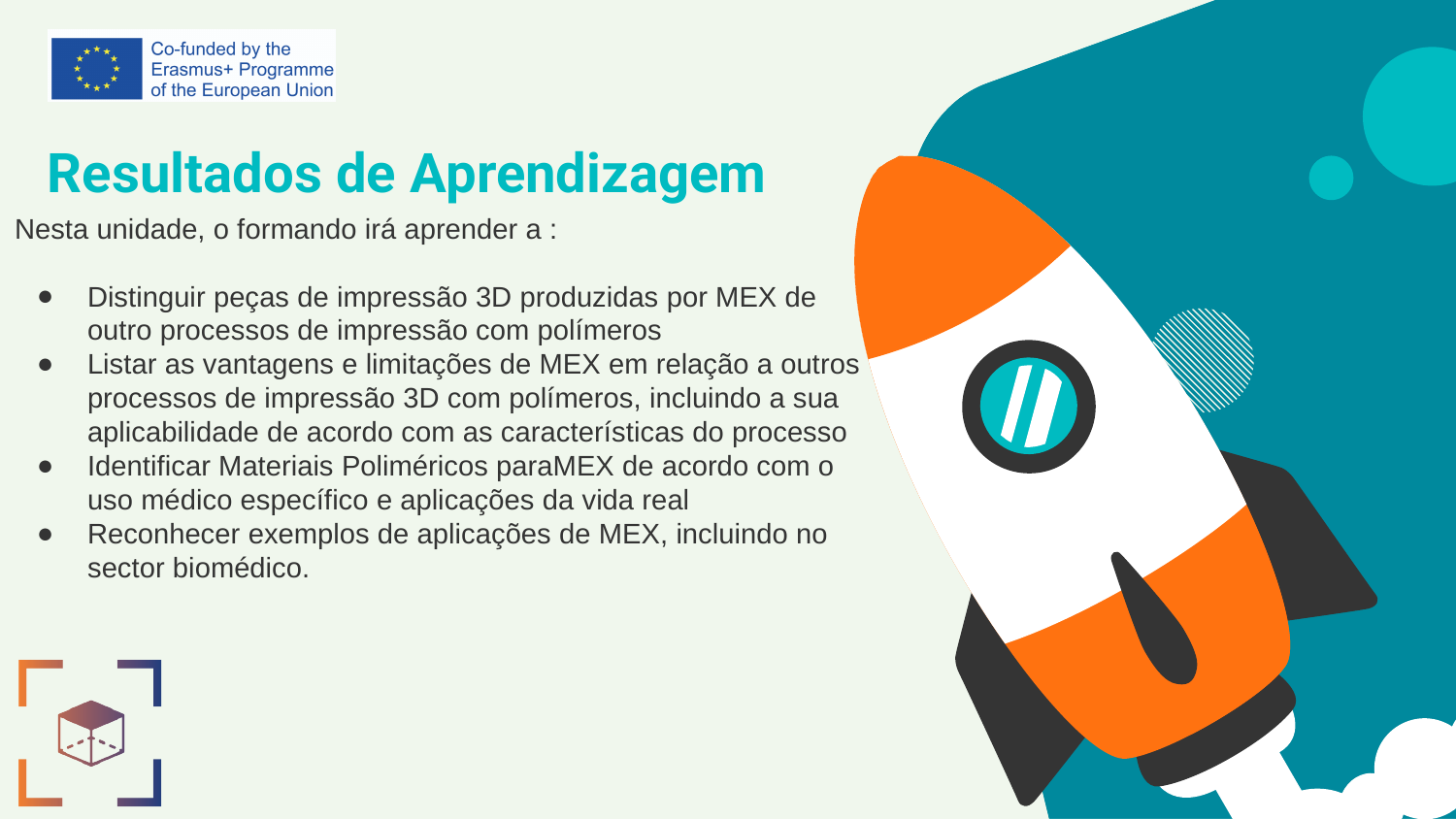

# Resultados de Aprendizagem

Nesta unidade, o formando irá aprender a :

Distinguir peças de impressão 3D produzidas por MEX de outro processos de impressão com polímeros
Listar as vantagens e limitações de MEX em relação a outros processos de impressão 3D com polímeros, incluindo a sua aplicabilidade de acordo com as características do processo
Identificar Materiais Poliméricos paraMEX de acordo com o uso médico específico e aplicações da vida real
Reconhecer exemplos de aplicações de MEX, incluindo no sector biomédico.